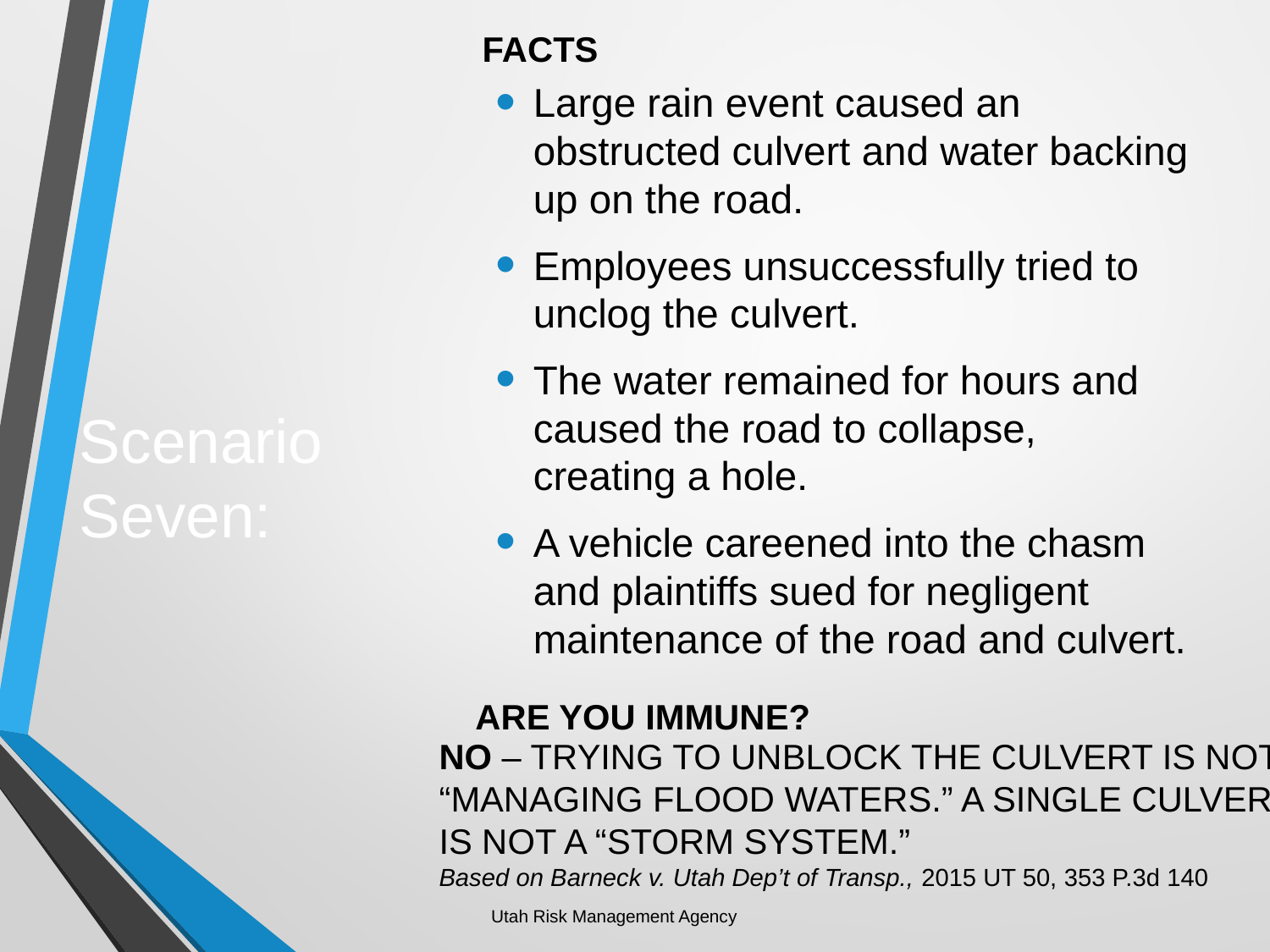

FACTS

Large rain event caused an obstructed culvert and water backing up on the road.
Employees unsuccessfully tried to unclog the culvert.
The water remained for hours and caused the road to collapse, creating a hole.
A vehicle careened into the chasm and plaintiffs sued for negligent maintenance of the road and culvert.
# Scenario Seven:
ARE YOU IMMUNE?

NO – TRYING TO UNBLOCK THE CULVERT IS NOT
“MANAGING FLOOD WATERS.” A SINGLE CULVERT
IS NOT A “STORM SYSTEM.”
Based on Barneck v. Utah Dep’t of Transp., 2015 UT 50, 353 P.3d 140
Utah Risk Management Agency